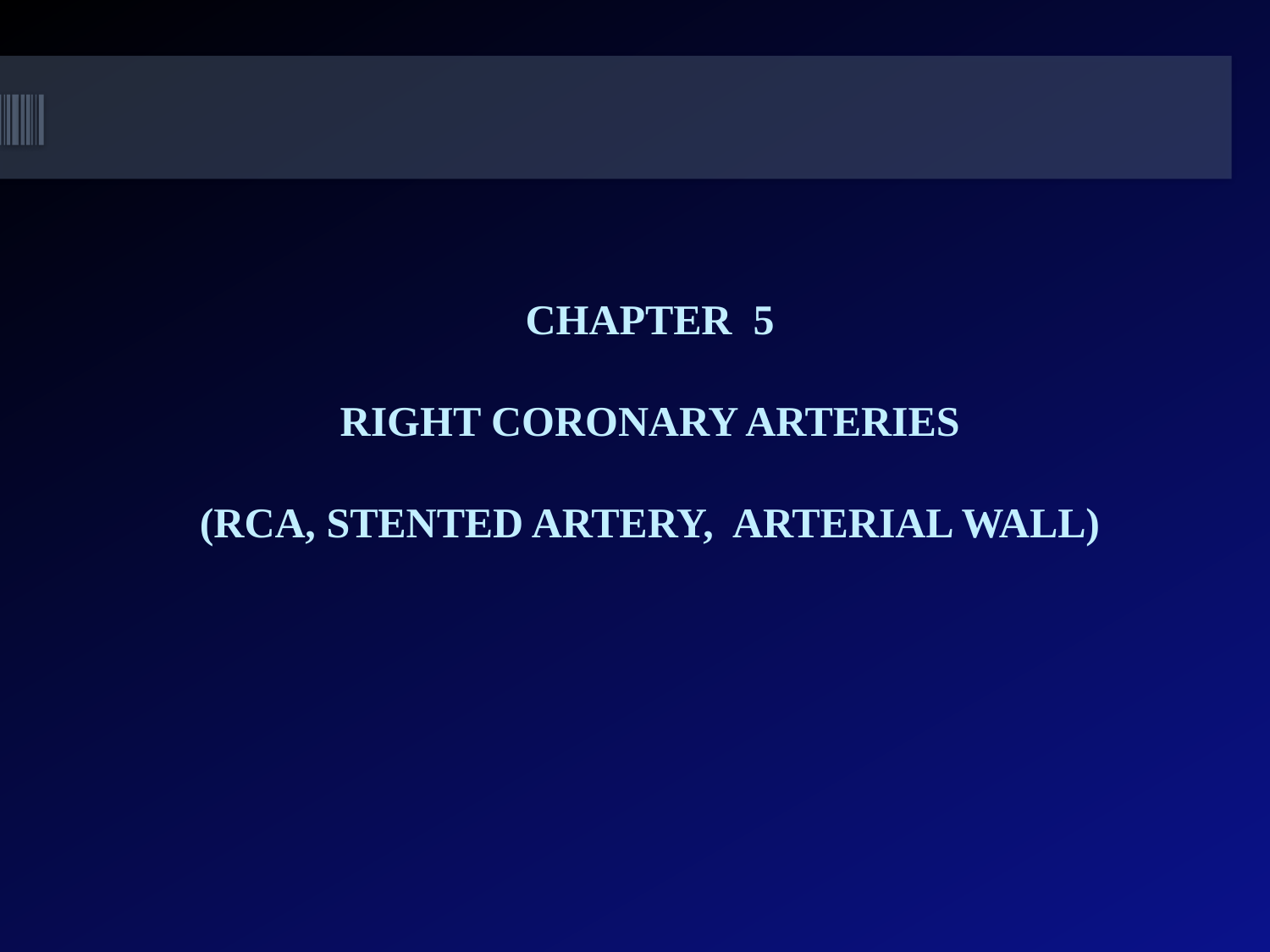

CHAPTER  5

RIGHT CORONARY ARTERIES
(RCA, STENTED ARTERY,  ARTERIAL WALL)